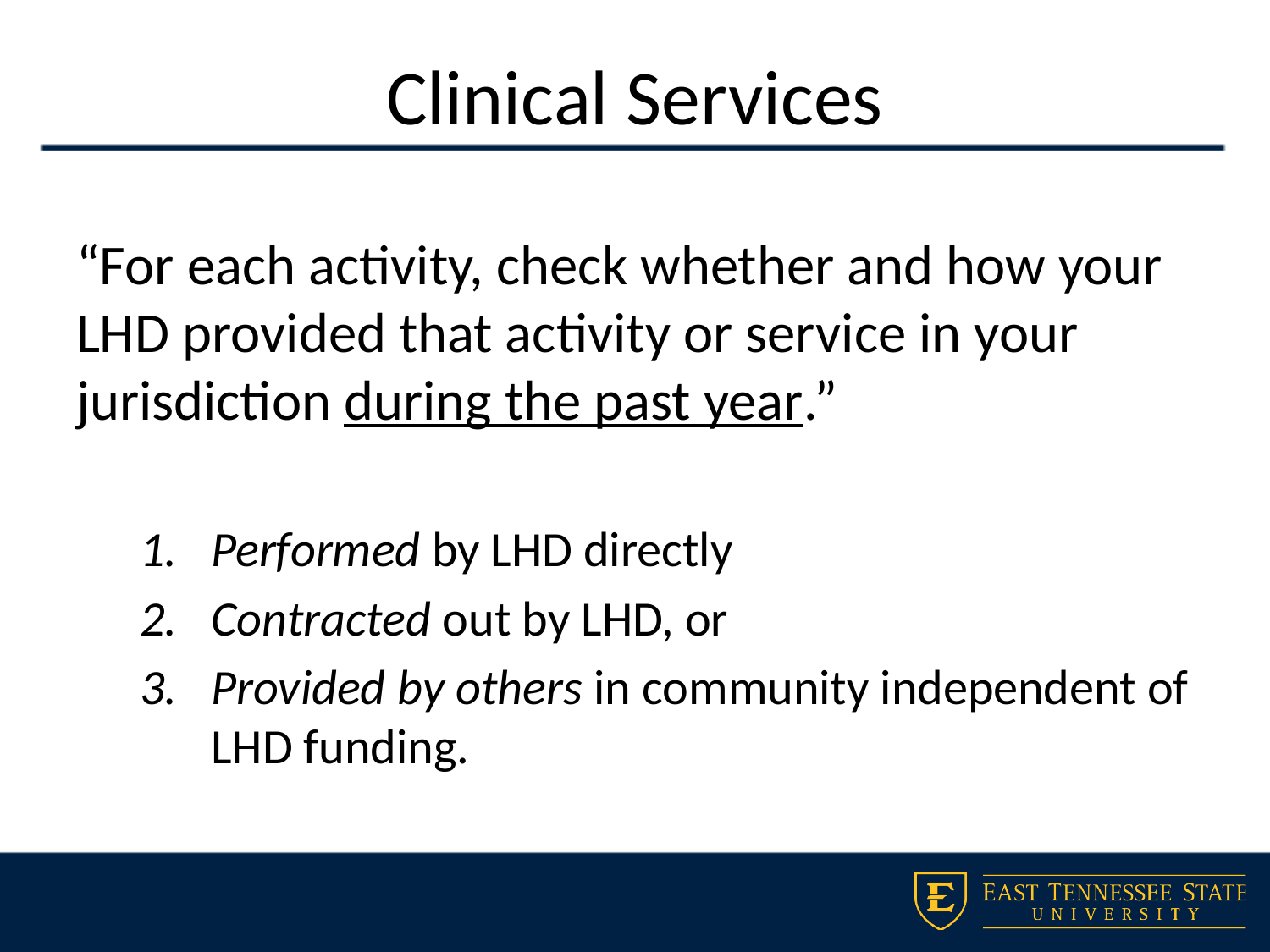

# Clinical Services
“For each activity, check whether and how your LHD provided that activity or service in your jurisdiction during the past year.”

Performed by LHD directly
Contracted out by LHD, or
Provided by others in community independent of LHD funding.